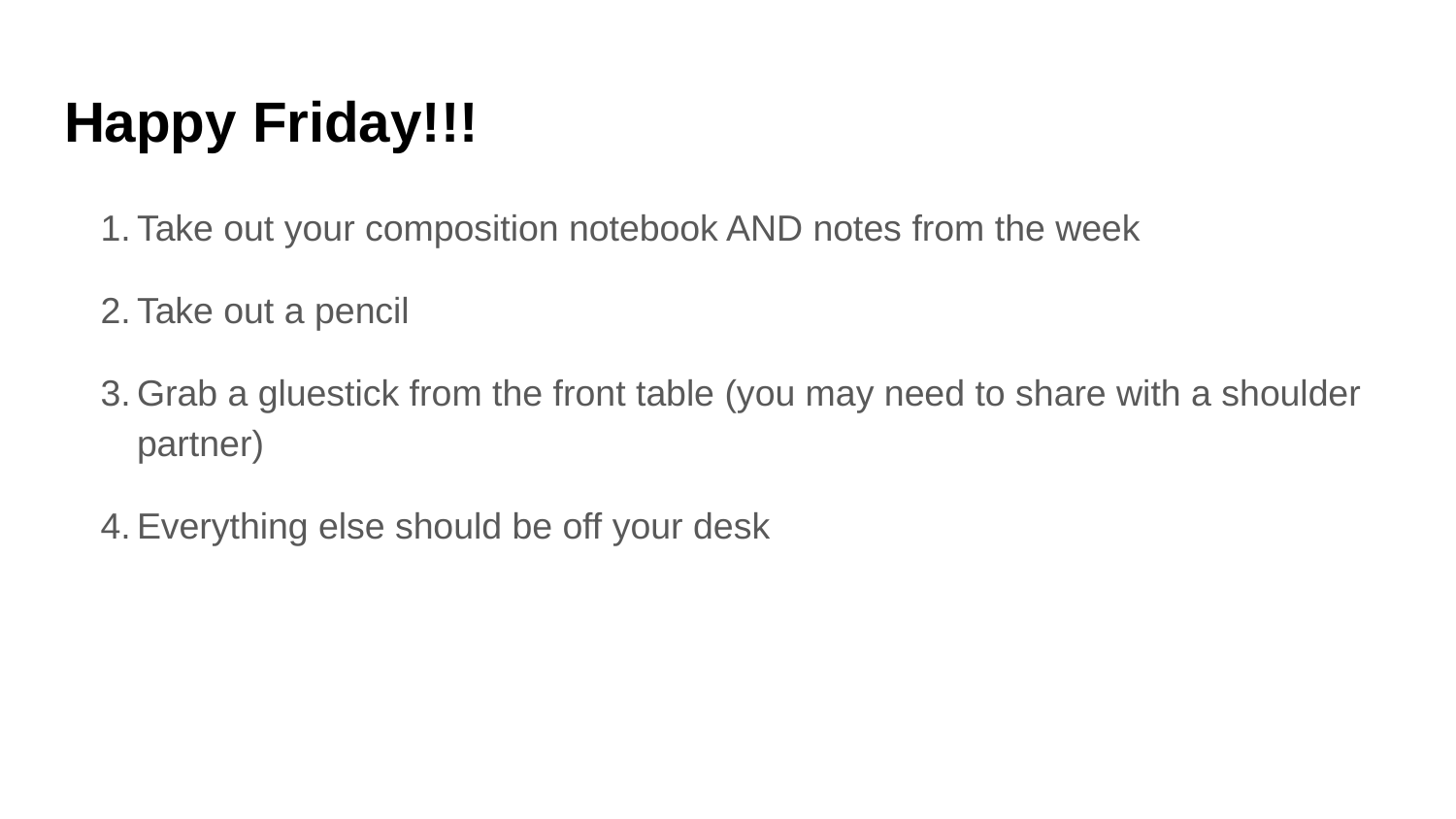

# Happy Friday!!!
Take out your composition notebook AND notes from the week
Take out a pencil
Grab a gluestick from the front table (you may need to share with a shoulder partner)
Everything else should be off your desk